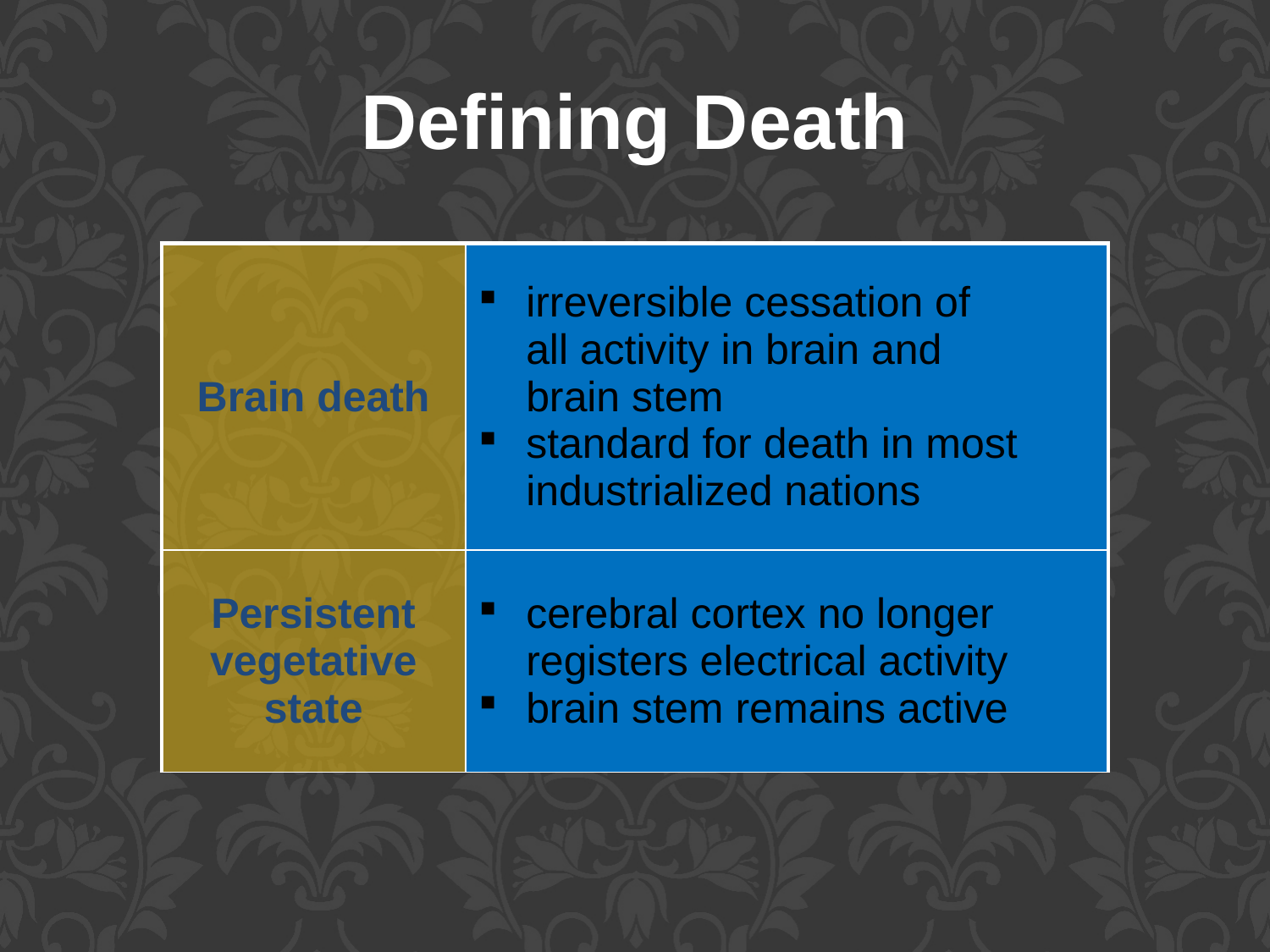

Defining Death
| Brain death | irreversible cessation of all activity in brain and brain stem standard for death in most industrialized nations |
| --- | --- |
| Persistent vegetative state | cerebral cortex no longer registers electrical activity brain stem remains active |